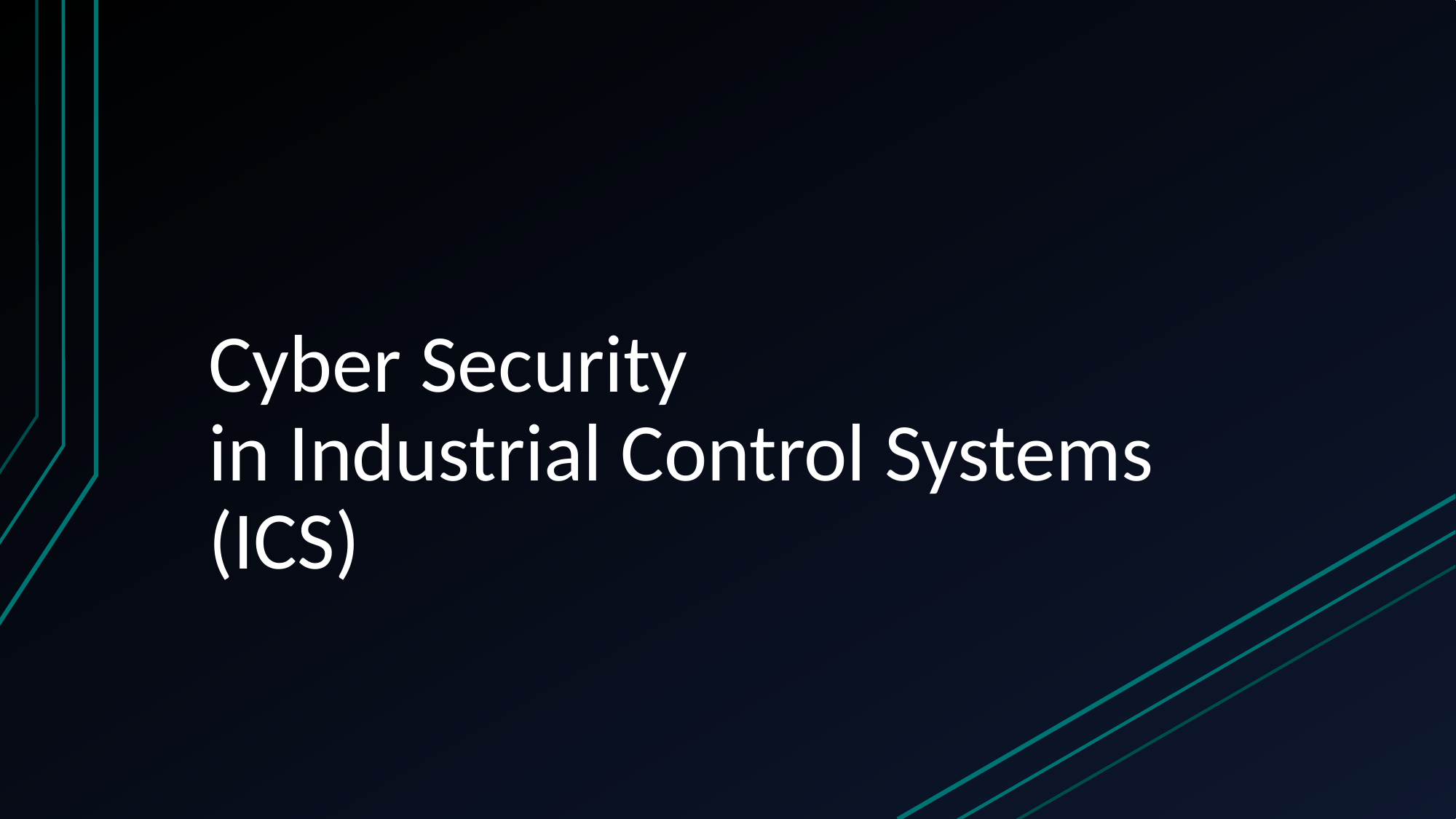

# Cyber Security in Industrial Control Systems (ICS)